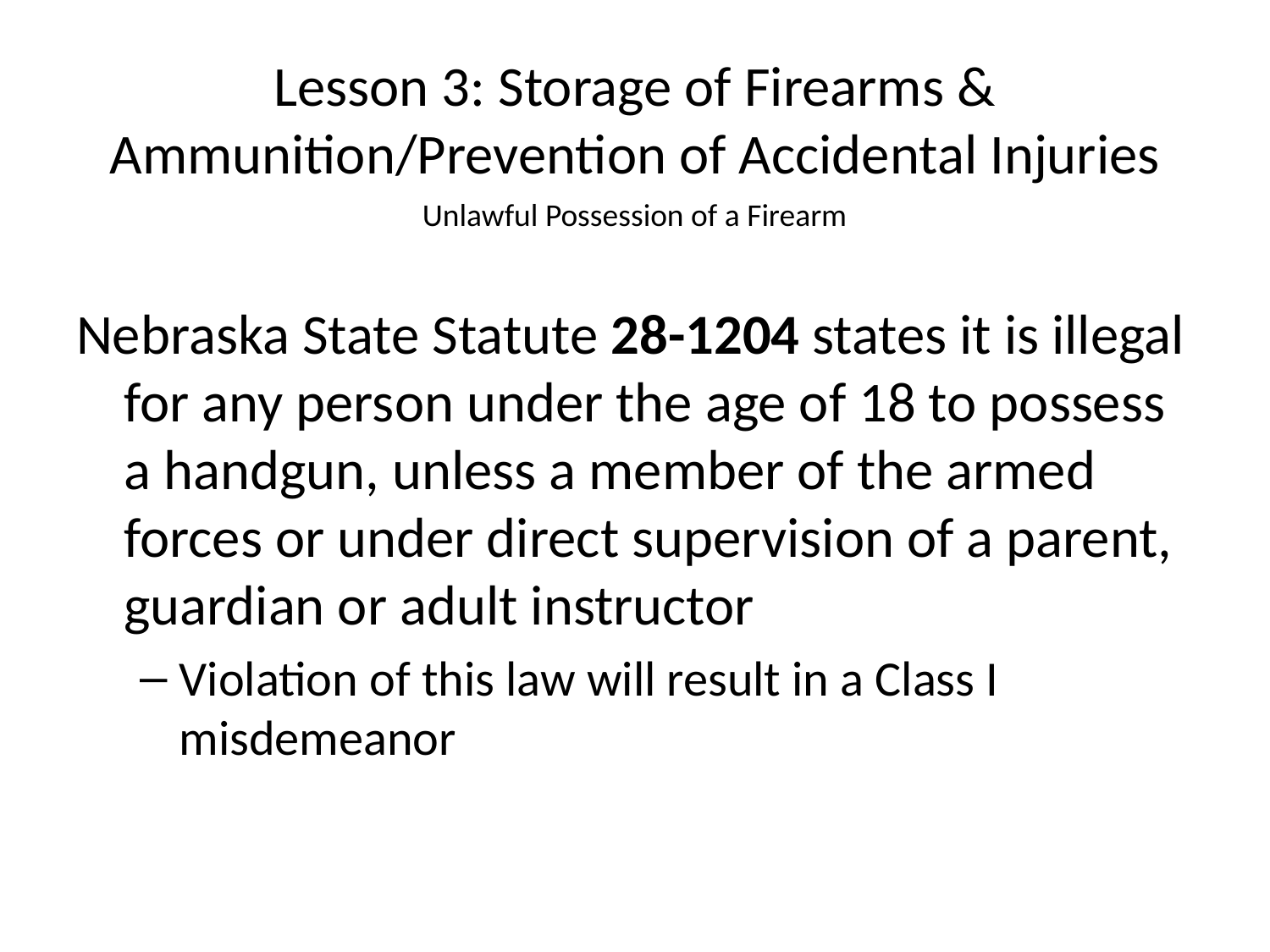

# Lesson 3: Storage of Firearms & Ammunition/Prevention of Accidental Injuries
Unlawful Possession of a Firearm
Nebraska State Statute 28-1204 states it is illegal for any person under the age of 18 to possess a handgun, unless a member of the armed forces or under direct supervision of a parent, guardian or adult instructor
Violation of this law will result in a Class I misdemeanor